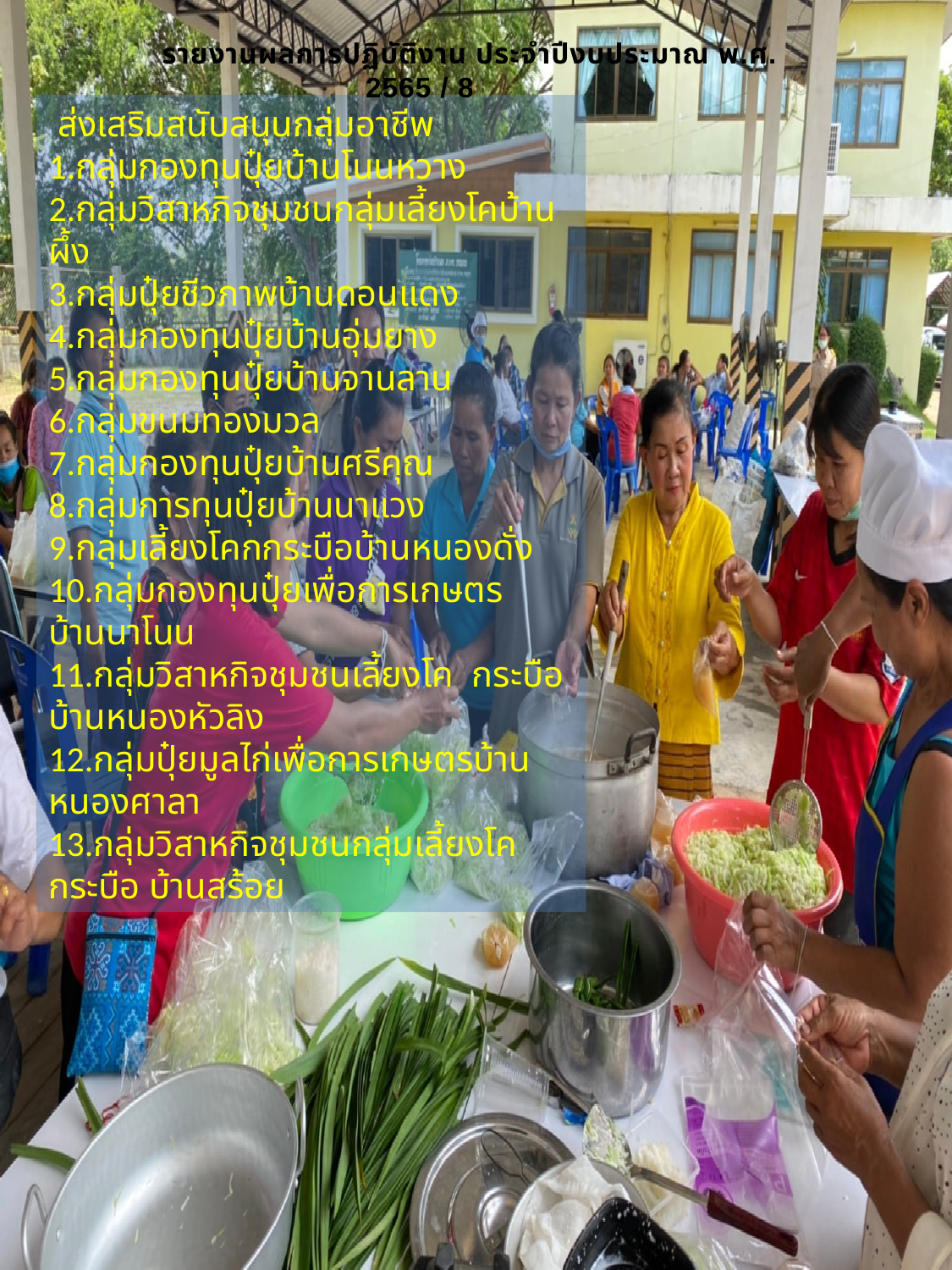

รายงานผลการปฏิบัติงาน ประจำปีงบประมาณ พ.ศ. 2565 / 8
 ส่งเสริมสนับสนุนกลุ่มอาชีพ
1.กลุ่มกองทุนปุ๋ยบ้านโนนหวาง
2.กลุ่มวิสาหกิจชุมชนกลุ่มเลี้ยงโคบ้านผึ้ง
3.กลุ่มปุ๋ยชีวภาพบ้านดอนแดง
4.กลุ่มกองทุนปุ๋ยบ้านอุ่มยาง
5.กลุ่มกองทุนปุ๋ยบ้านจานลาน
6.กลุ่มขนมทองมวล
7.กลุ่มกองทุนปุ๋ยบ้านศรีคุณ
8.กลุ่มการทุนปุ๋ยบ้านนาแวง
9.กลุ่มเลี้ยงโคกกระบือบ้านหนองดั่ง
10.กลุ่มกองทุนปุ๋ยเพื่อการเกษตรบ้านนาโนน
11.กลุ่มวิสาหกิจชุมชนเลี้ยงโค  กระบือ บ้านหนองหัวลิง
12.กลุ่มปุ๋ยมูลไก่เพื่อการเกษตรบ้านหนองศาลา
13.กลุ่มวิสาหกิจชุมชนกลุ่มเลี้ยงโค กระบือ บ้านสร้อย